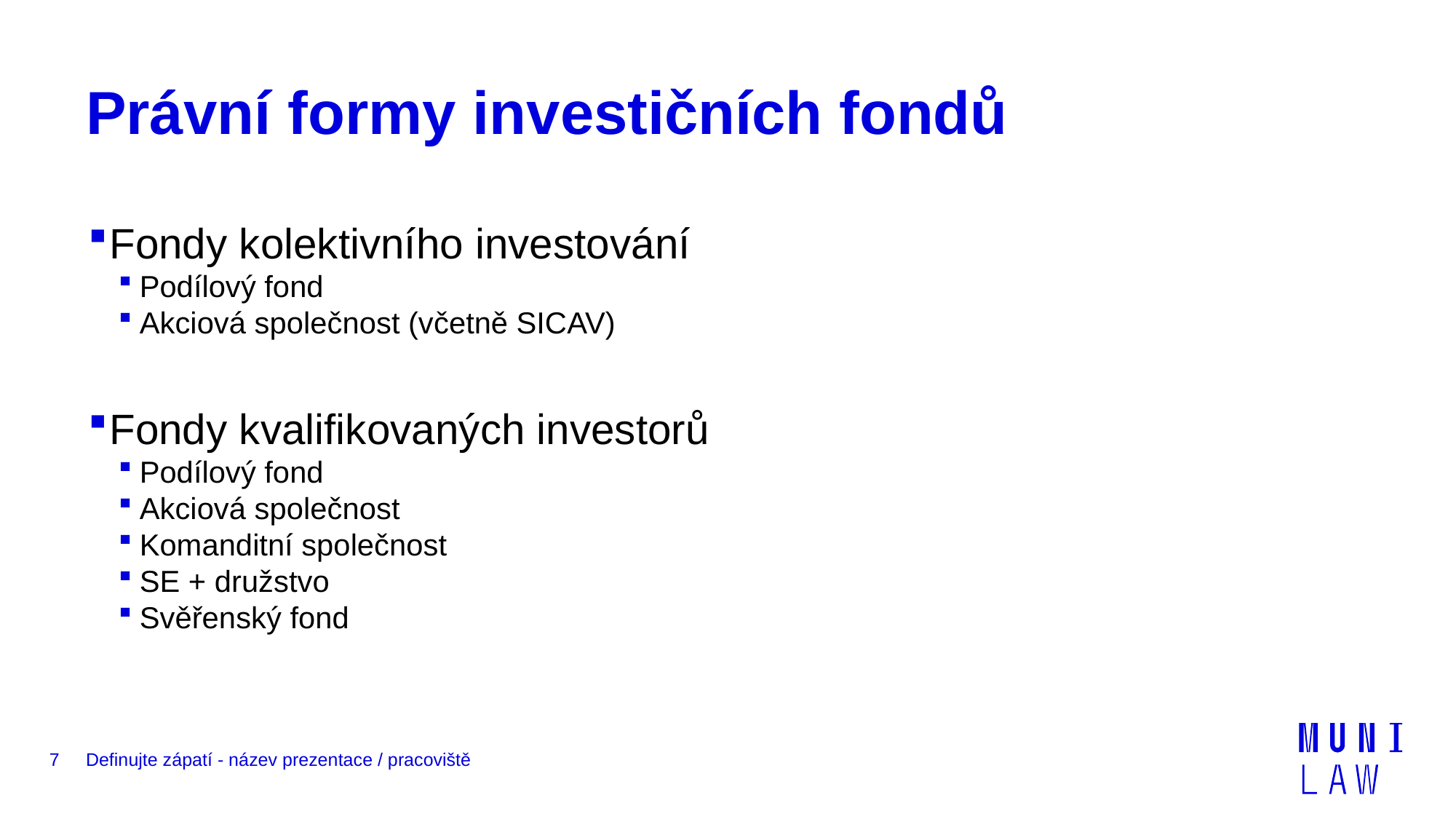

# Právní formy investičních fondů
Fondy kolektivního investování
Podílový fond
Akciová společnost (včetně SICAV)

Fondy kvalifikovaných investorů
Podílový fond
Akciová společnost
Komanditní společnost
SE + družstvo
Svěřenský fond
7
Definujte zápatí - název prezentace / pracoviště